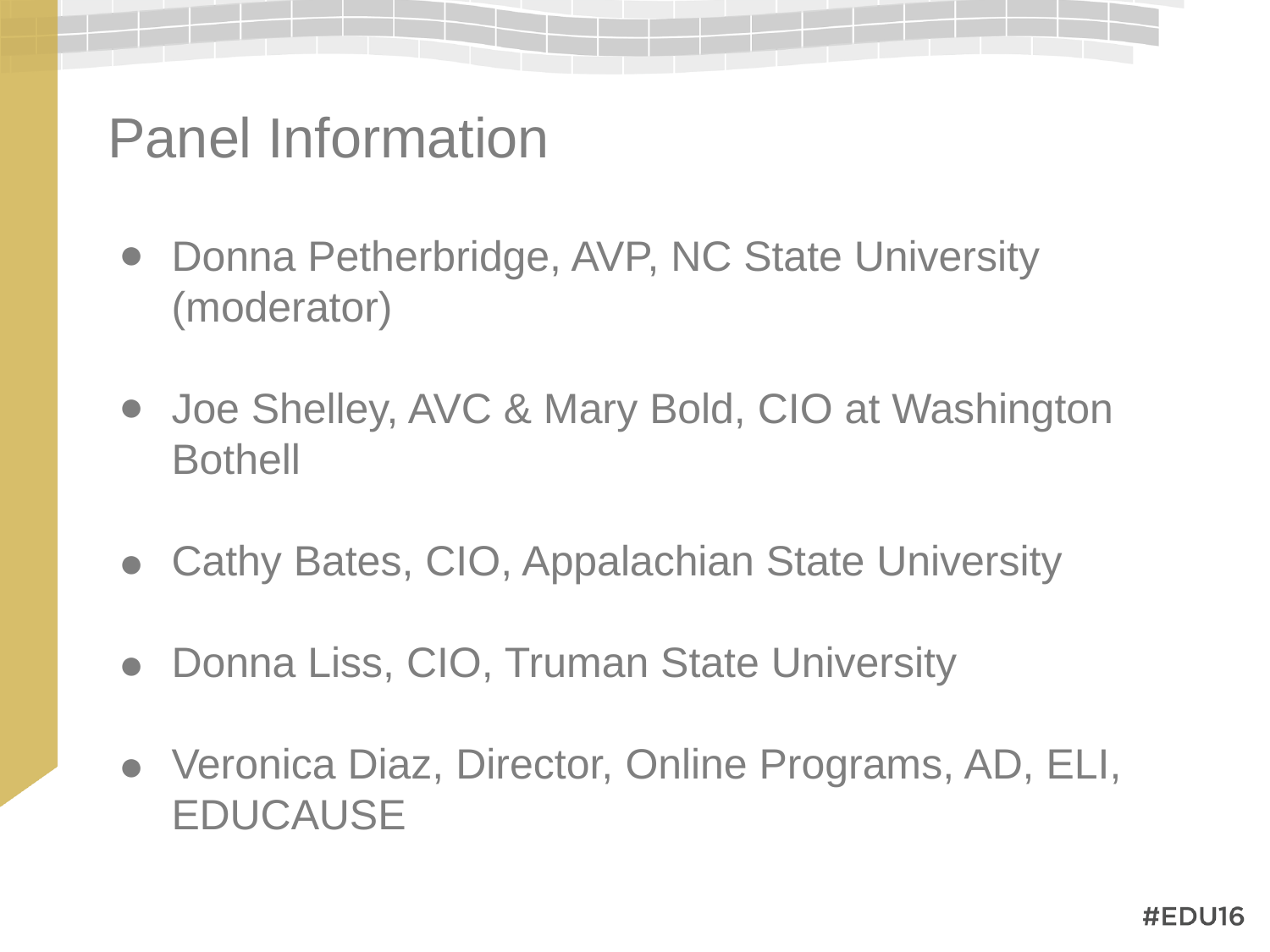

# Panel Information
Donna Petherbridge, AVP, NC State University (moderator)
Joe Shelley, AVC & Mary Bold, CIO at Washington Bothell

Cathy Bates, CIO, Appalachian State University

Donna Liss, CIO, Truman State University

Veronica Diaz, Director, Online Programs, AD, ELI, EDUCAUSE